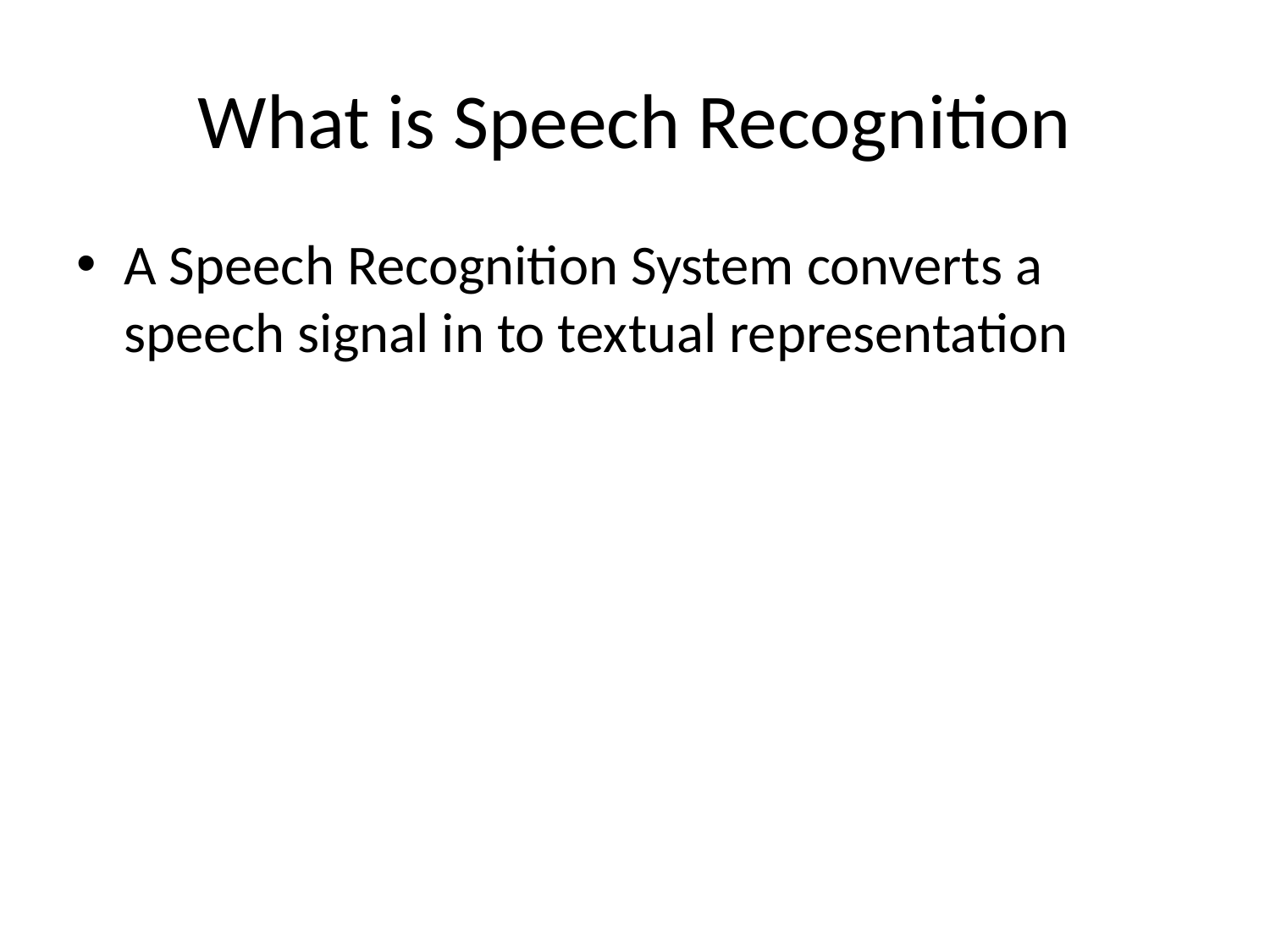

# What is Speech Recognition
A Speech Recognition System converts a speech signal in to textual representation